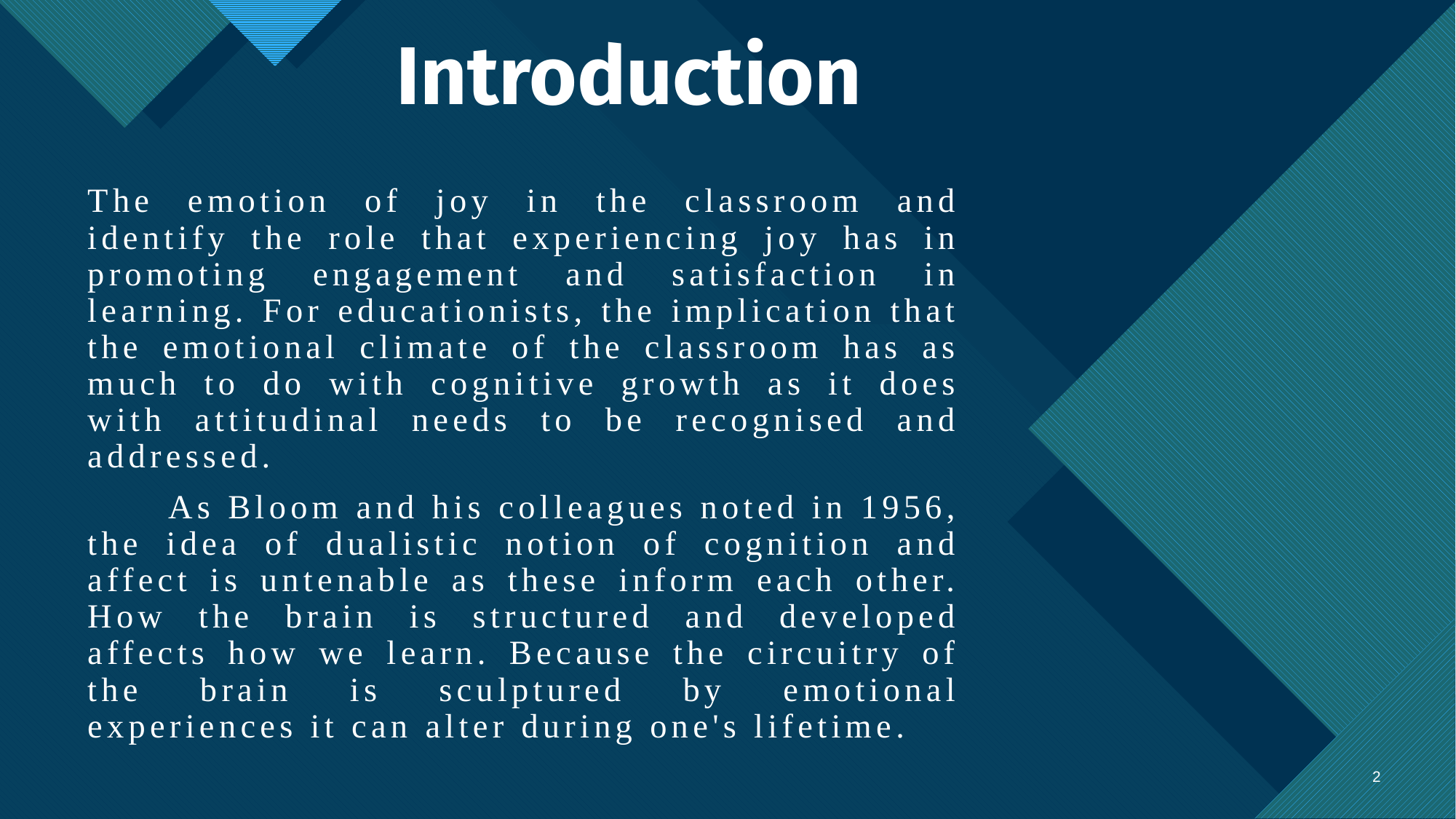

# Introduction
The emotion of joy in the classroom and identify the role that experiencing joy has in promoting engagement and satisfaction in learning. For educationists, the implication that the emotional climate of the classroom has as much to do with cognitive growth as it does with attitudinal needs to be recognised and addressed.
      As Bloom and his colleagues noted in 1956, the idea of dualistic notion of cognition and affect is untenable as these inform each other. How the brain is structured and developed affects how we learn. Because the circuitry of the brain is sculptured by emotional experiences it can alter during one's lifetime.

2